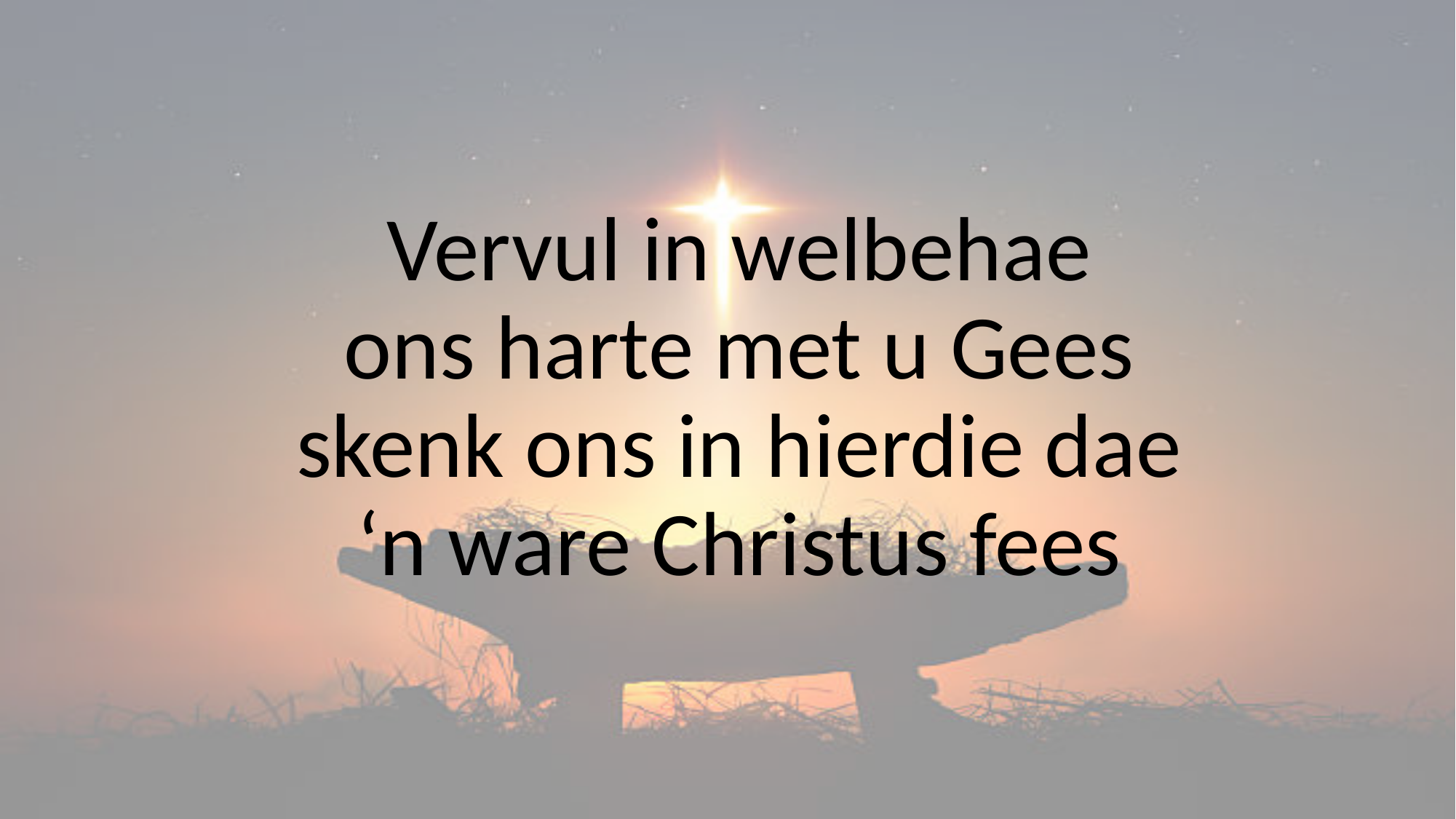

# Vervul in welbehae ons harte met u Gees skenk ons in hierdie dae ‘n ware Christus fees